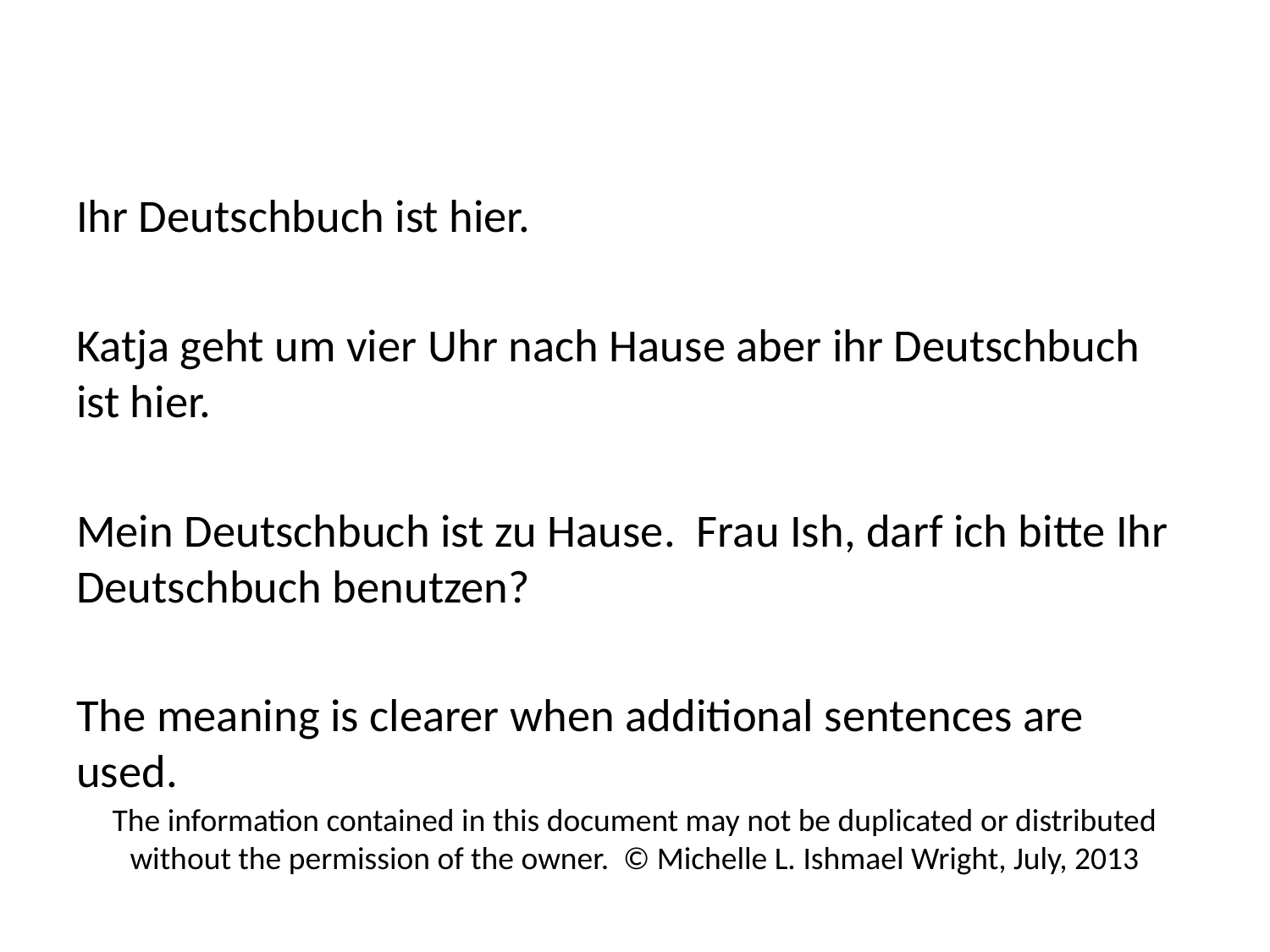

#
Ihr Deutschbuch ist hier.

Katja geht um vier Uhr nach Hause aber ihr Deutschbuch ist hier.

Mein Deutschbuch ist zu Hause.  Frau Ish, darf ich bitte Ihr Deutschbuch benutzen?

The meaning is clearer when additional sentences are used.
The information contained in this document may not be duplicated or distributed without the permission of the owner.  © Michelle L. Ishmael Wright, July, 2013